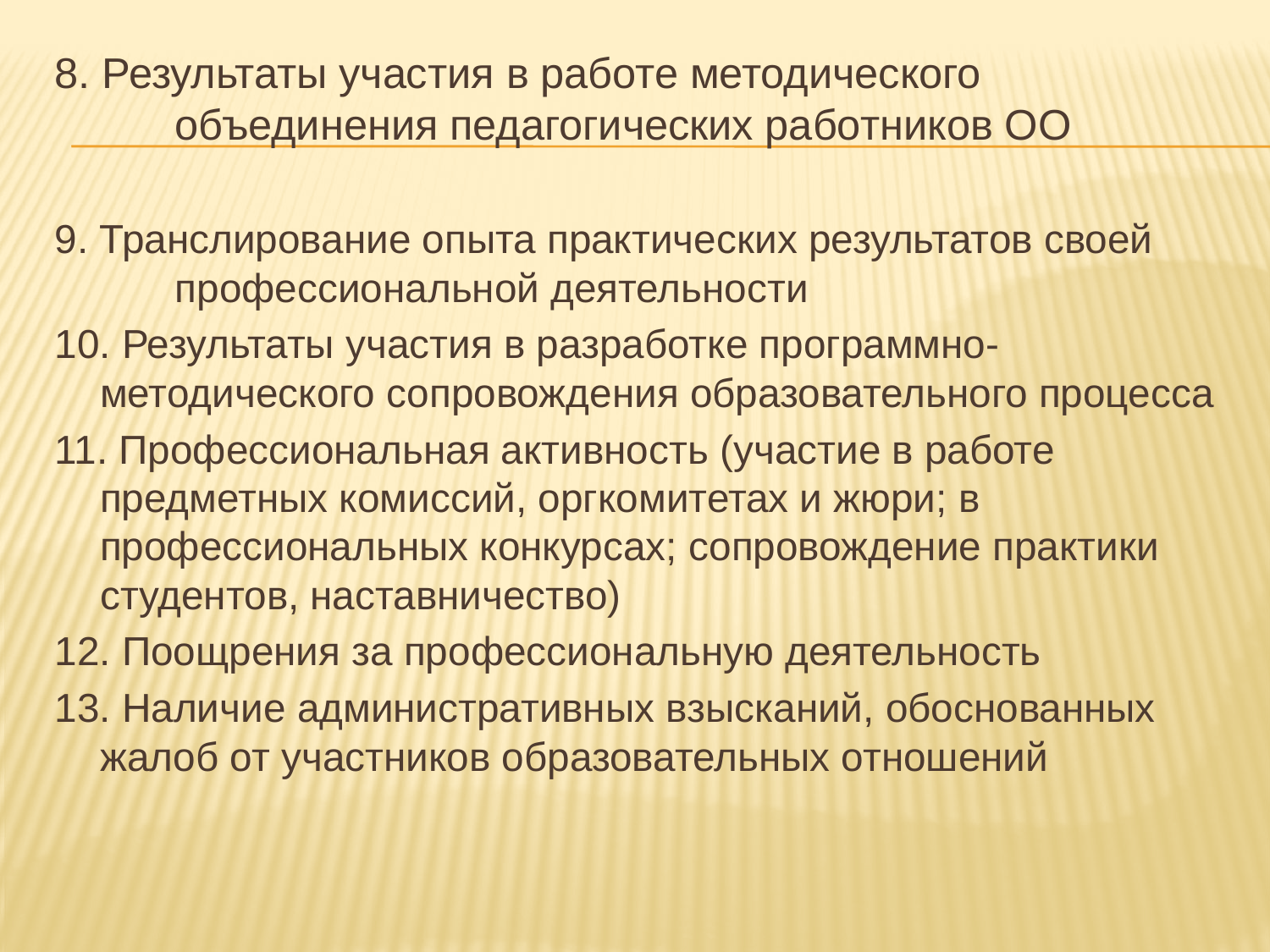

8. Результаты участия в работе методического объединения педагогических работников ОО

9. Транслирование опыта практических результатов своей профессиональной деятельности
10. Результаты участия в разработке программно-методического сопровождения образовательного процесса
11. Профессиональная активность (участие в работе предметных комиссий, оргкомитетах и жюри; в профессиональных конкурсах; сопровождение практики студентов, наставничество)
12. Поощрения за профессиональную деятельность
13. Наличие административных взысканий, обоснованных жалоб от участников образовательных отношений